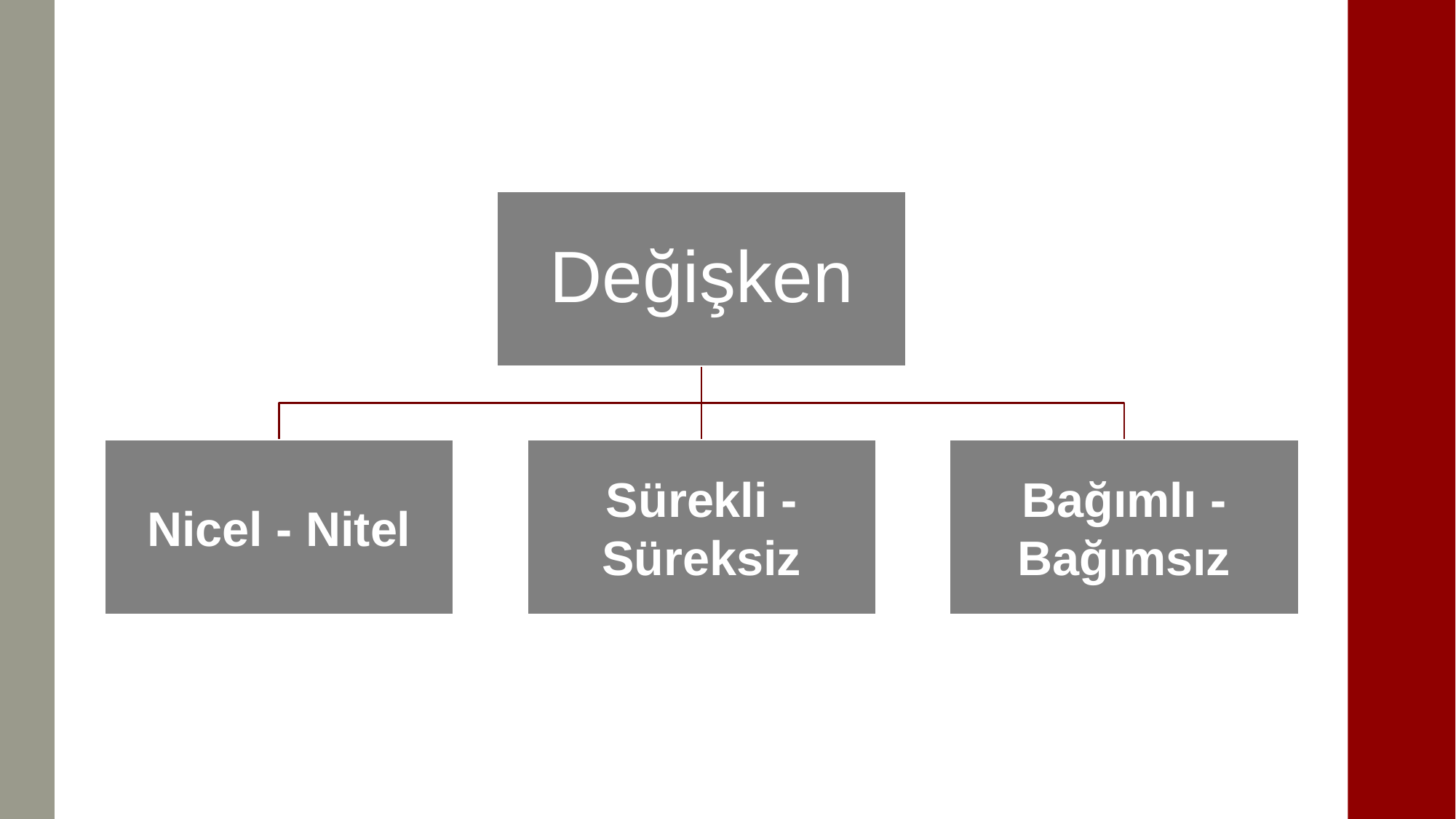

Değişken
Nicel - Nitel
Sürekli - Süreksiz
Bağımlı - Bağımsız